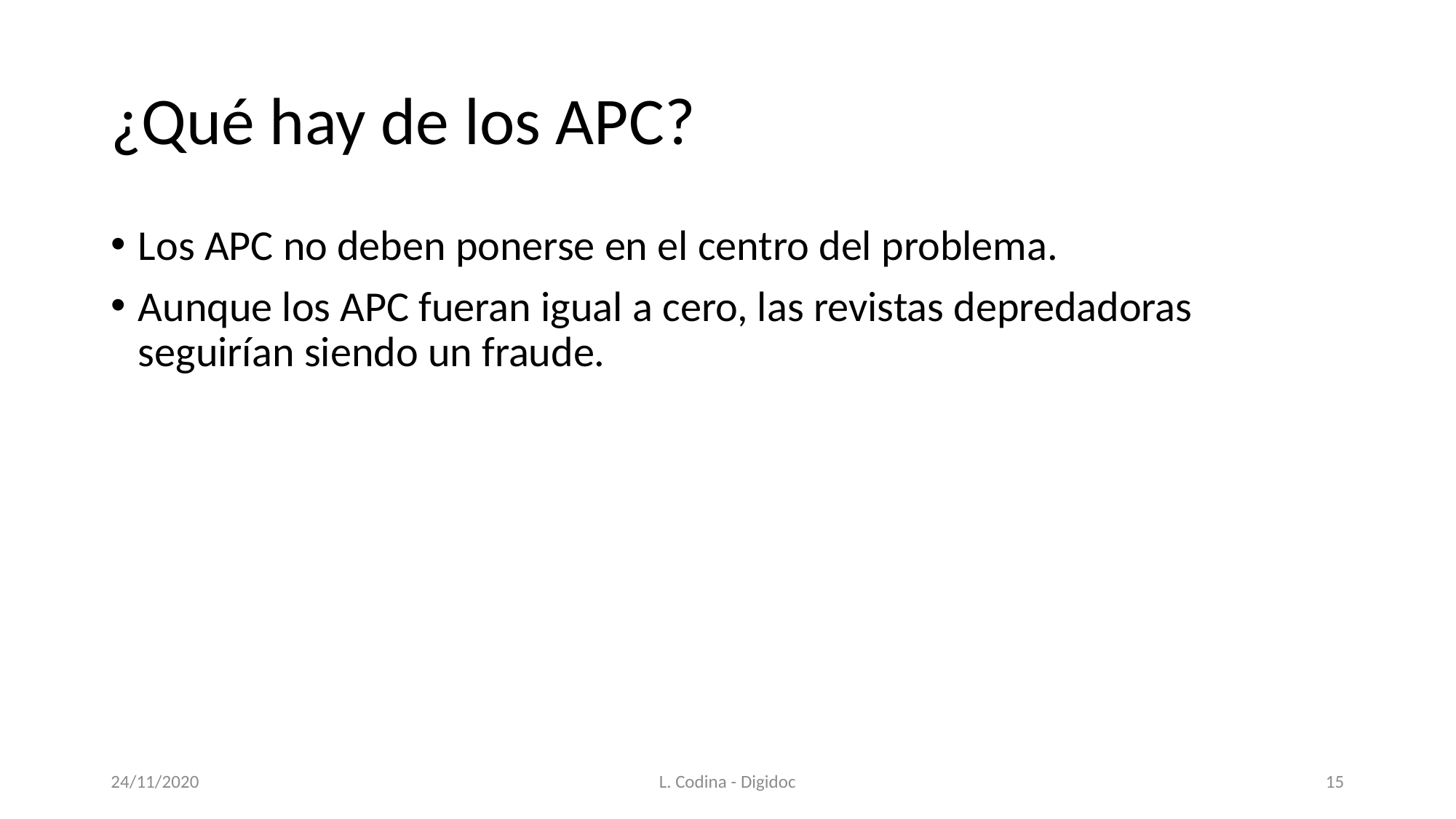

# ¿Qué hay de los APC?
Los APC no deben ponerse en el centro del problema.
Aunque los APC fueran igual a cero, las revistas depredadoras seguirían siendo un fraude.

24/11/2020
L. Codina - Digidoc
15